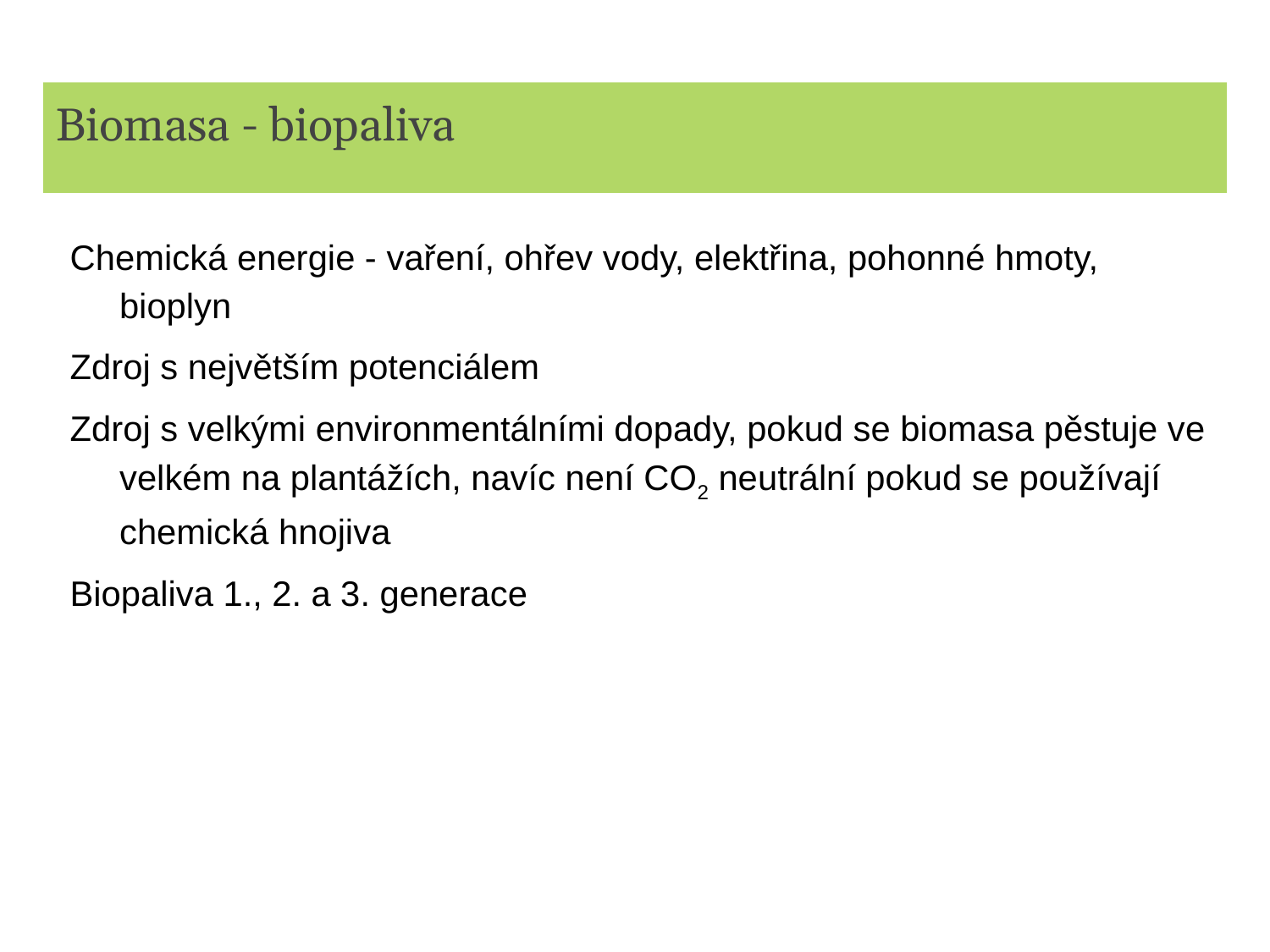

# Biomasa - biopaliva
Chemická energie - vaření, ohřev vody, elektřina, pohonné hmoty, bioplyn
Zdroj s největším potenciálem
Zdroj s velkými environmentálními dopady, pokud se biomasa pěstuje ve velkém na plantážích, navíc není CO2 neutrální pokud se používají chemická hnojiva
Biopaliva 1., 2. a 3. generace